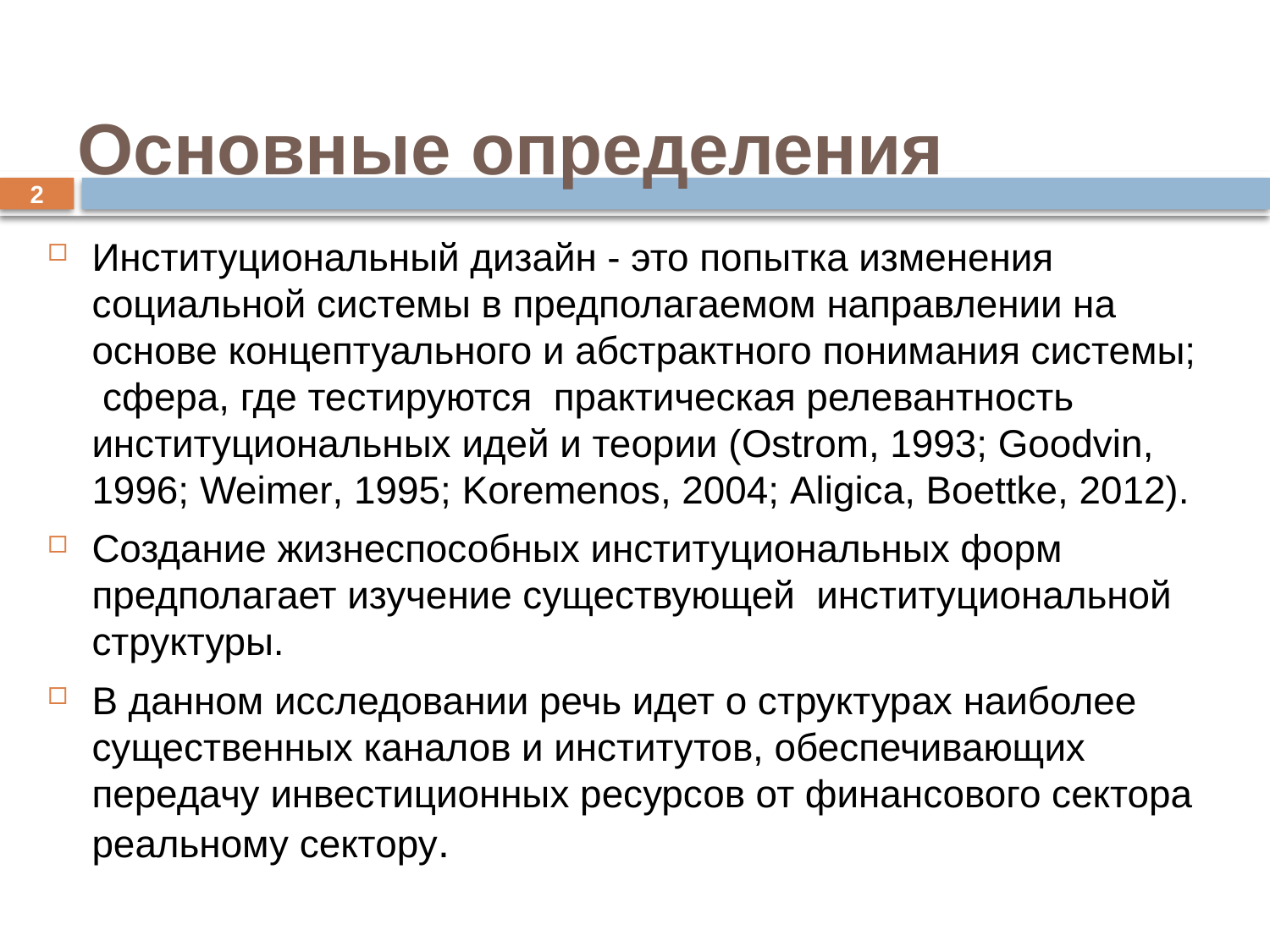

# Основные определения
2
Институциональный дизайн - это попытка изменения социальной системы в предполагаемом направлении на основе концептуального и абстрактного понимания системы;  сфера, где тестируются  практическая релевантность институциональных идей и теории (Ostrom, 1993; Goodvin, 1996; Weimer, 1995; Koremenos, 2004; Aligica, Boettke, 2012).
Создание жизнеспособных институциональных форм предполагает изучение существующей  институциональной структуры.
В данном исследовании речь идет о структурах наиболее существенных каналов и институтов, обеспечивающих передачу инвестиционных ресурсов от финансового сектора реальному сектору.